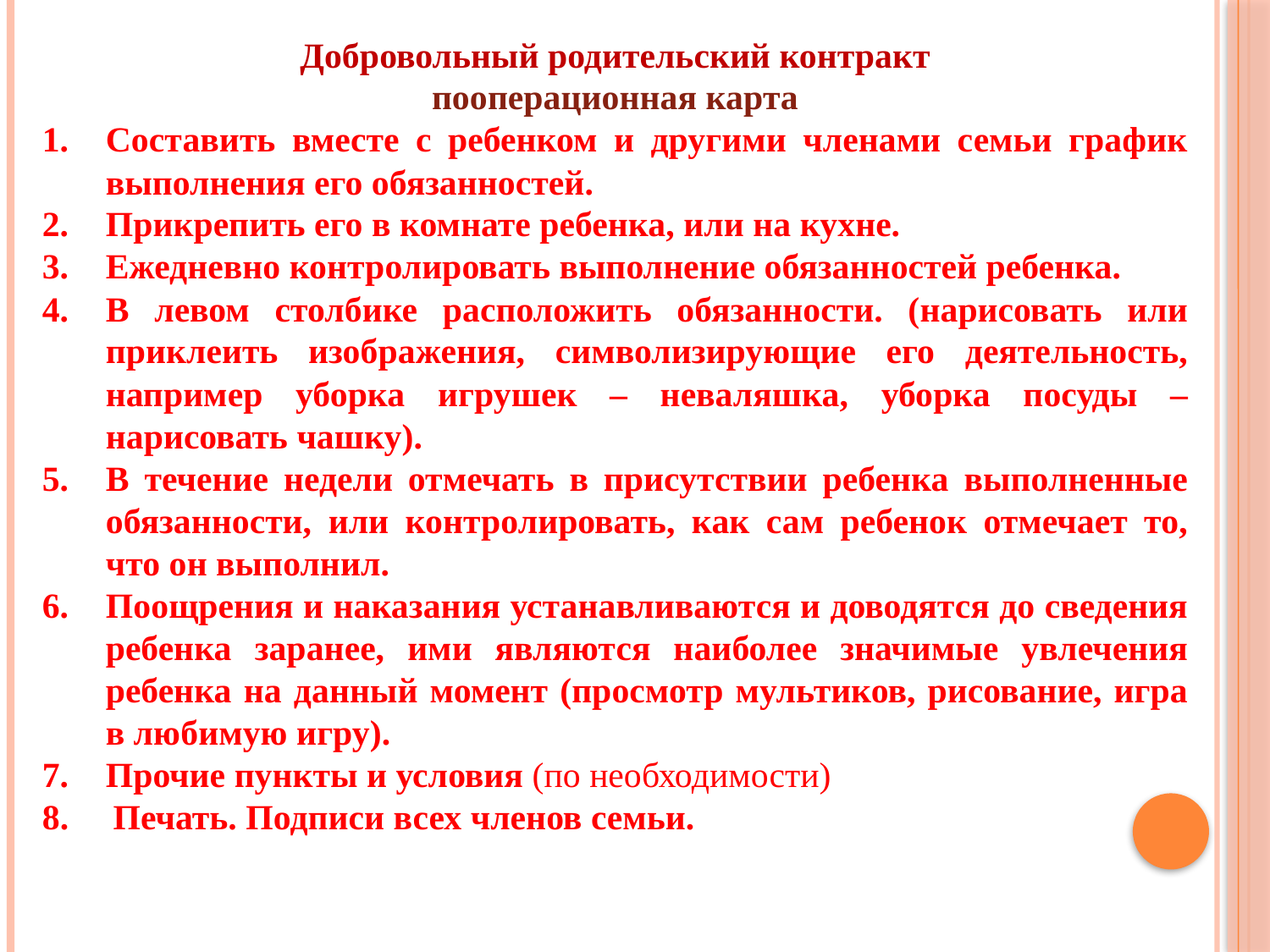

Добровольный родительский контракт
пооперационная карта
Составить вместе с ребенком и другими членами семьи график выполнения его обязанностей.
Прикрепить его в комнате ребенка, или на кухне.
Ежедневно контролировать выполнение обязанностей ребенка.
В левом столбике расположить обязанности. (нарисовать или приклеить изображения, символизирующие его деятельность, например уборка игрушек – неваляшка, уборка посуды – нарисовать чашку).
В течение недели отмечать в присутствии ребенка выполненные обязанности, или контролировать, как сам ребенок отмечает то, что он выполнил.
Поощрения и наказания устанавливаются и доводятся до сведения ребенка заранее, ими являются наиболее значимые увлечения ребенка на данный момент (просмотр мультиков, рисование, игра в любимую игру).
Прочие пункты и условия (по необходимости)
8.     Печать. Подписи всех членов семьи.